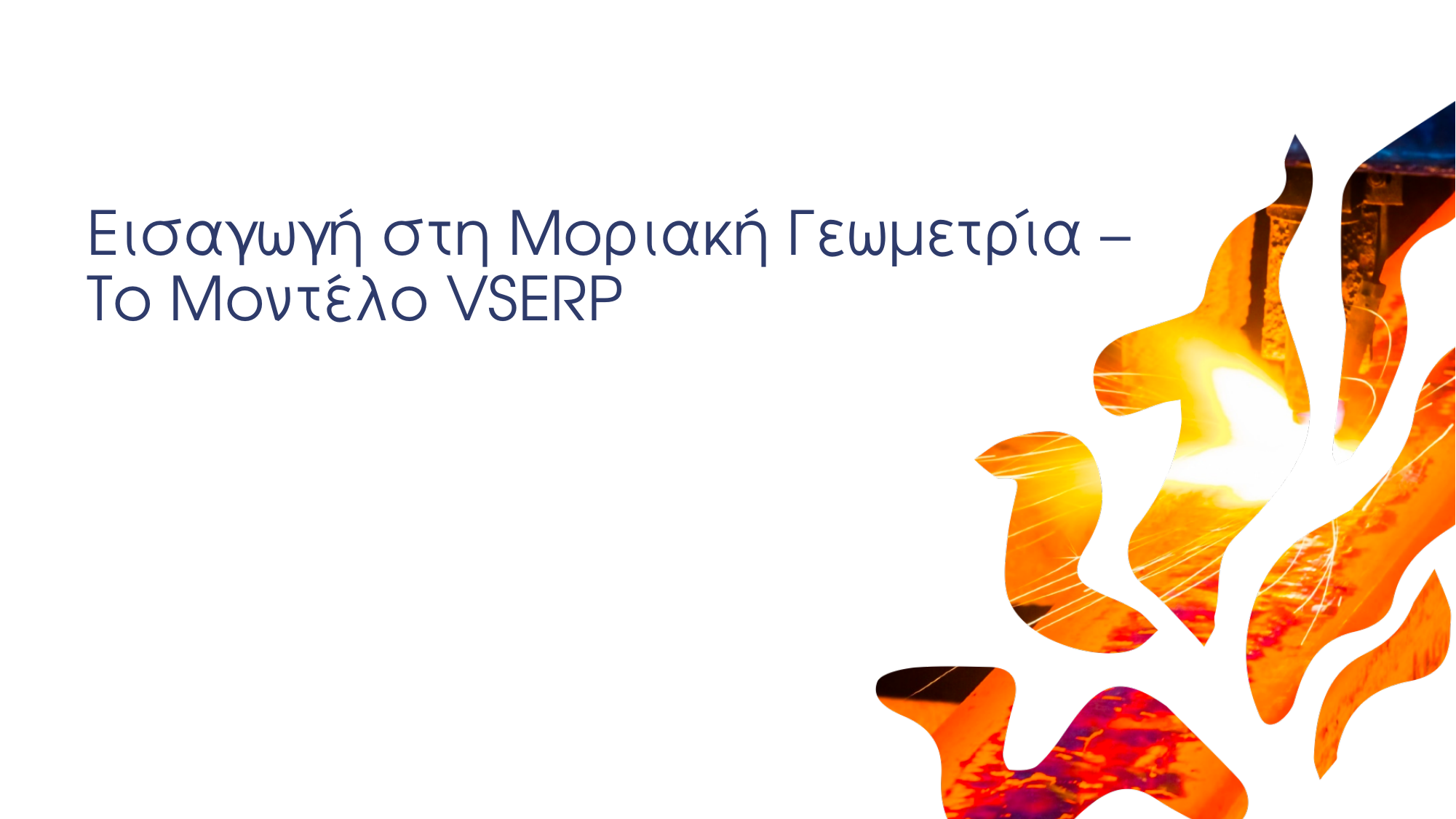

# Εισαγωγή στη Μοριακή Γεωμετρία – Το Μοντέλο VSERP